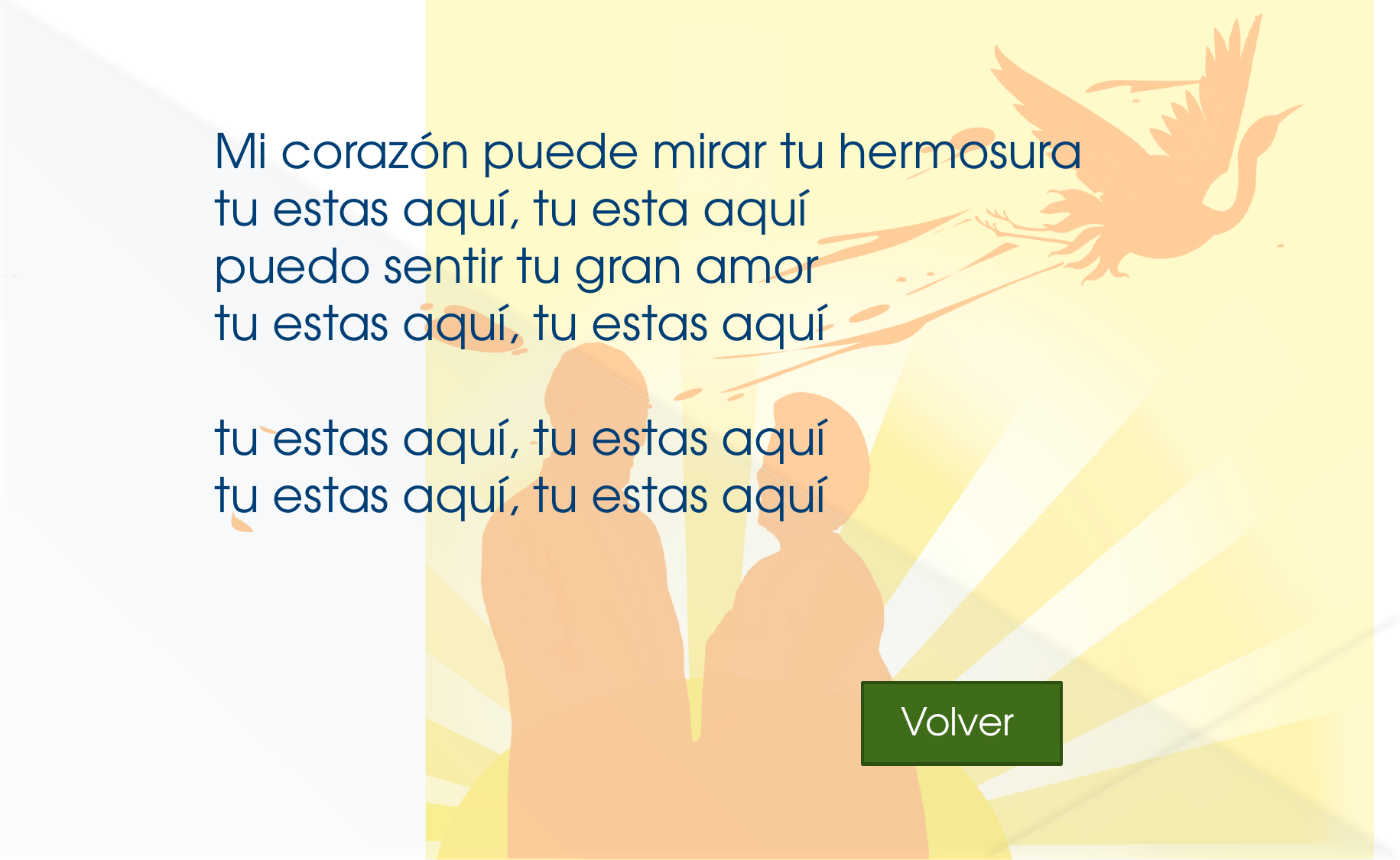

Mi corazón puede mirar tu hermosura
tu estas aquí, tu esta aquí
puedo sentir tu gran amor
tu estas aquí, tu estas aquí
tu estas aquí, tu estas aquí
tu estas aquí, tu estas aquí

Volver